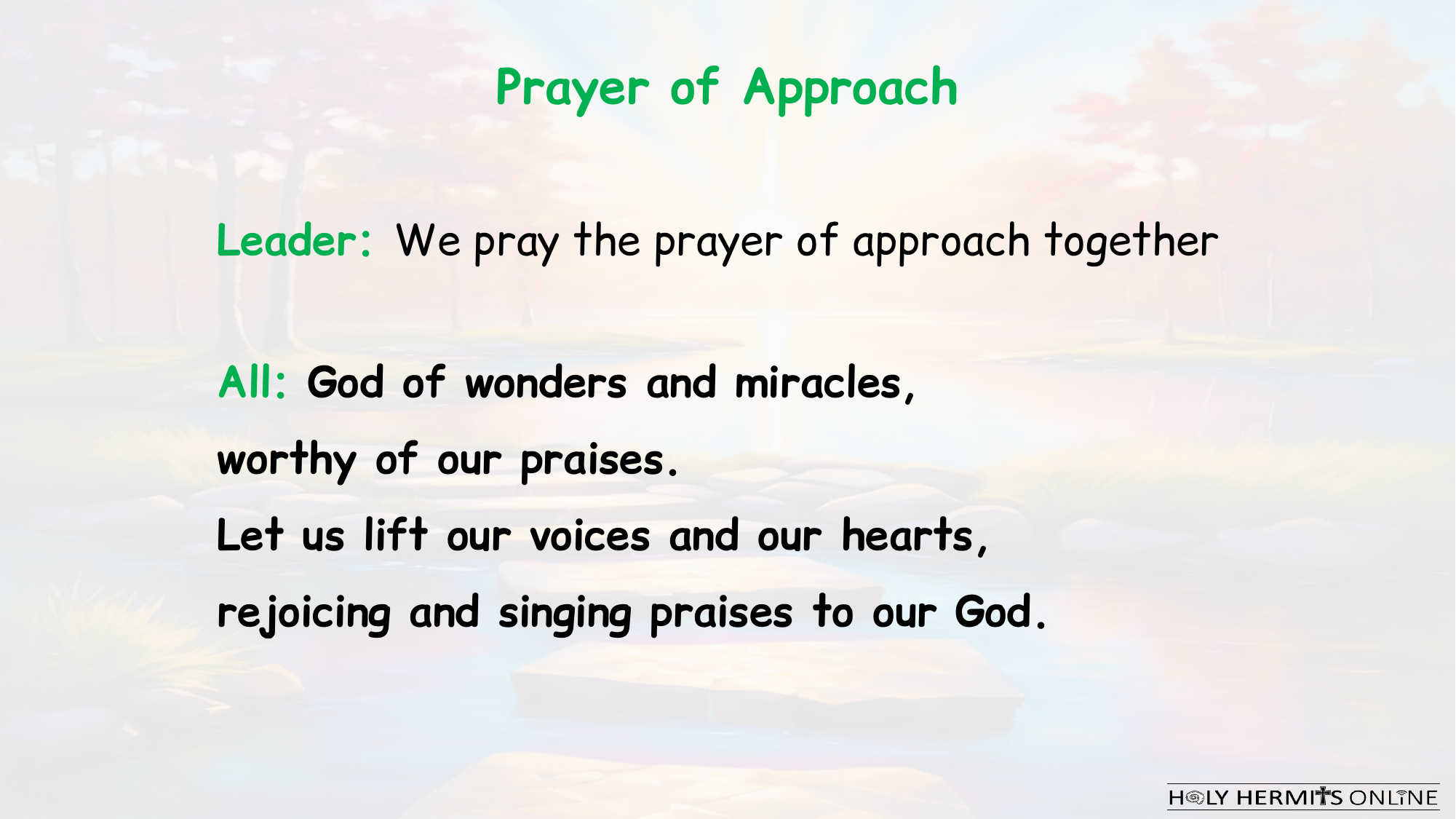

Prayer of Approach
Leader: We pray the prayer of approach together

All: God of wonders and miracles,
worthy of our praises.
Let us lift our voices and our hearts,
rejoicing and singing praises to our God.